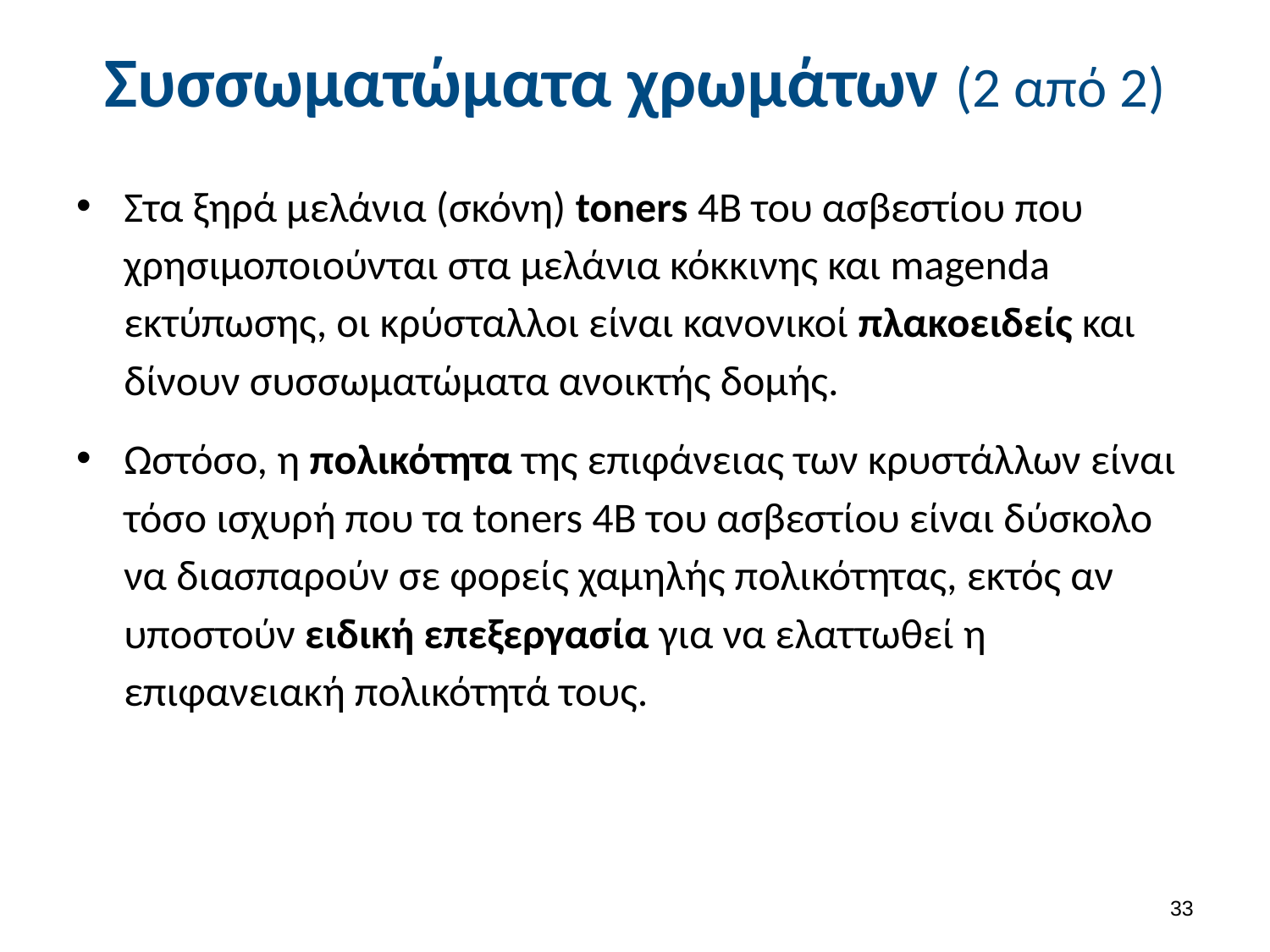

# Συσσωματώματα χρωμάτων (2 από 2)
Στα ξηρά μελάνια (σκόνη) toners 4Β του ασβεστίου που χρησιμοποιούνται στα μελάνια κόκκινης και magenda εκτύπωσης, οι κρύσταλλοι είναι κανονικοί πλακοειδείς και δίνουν συσσωματώματα ανοικτής δομής.
Ωστόσο, η πολικότητα της επιφάνειας των κρυστάλλων είναι τόσο ισχυρή που τα toners 4Β του ασβεστίου είναι δύσκολο να διασπαρούν σε φορείς χαμηλής πολικότητας, εκτός αν υποστούν ειδική επεξεργασία για να ελαττωθεί η επιφανειακή πολικότητά τους.

33